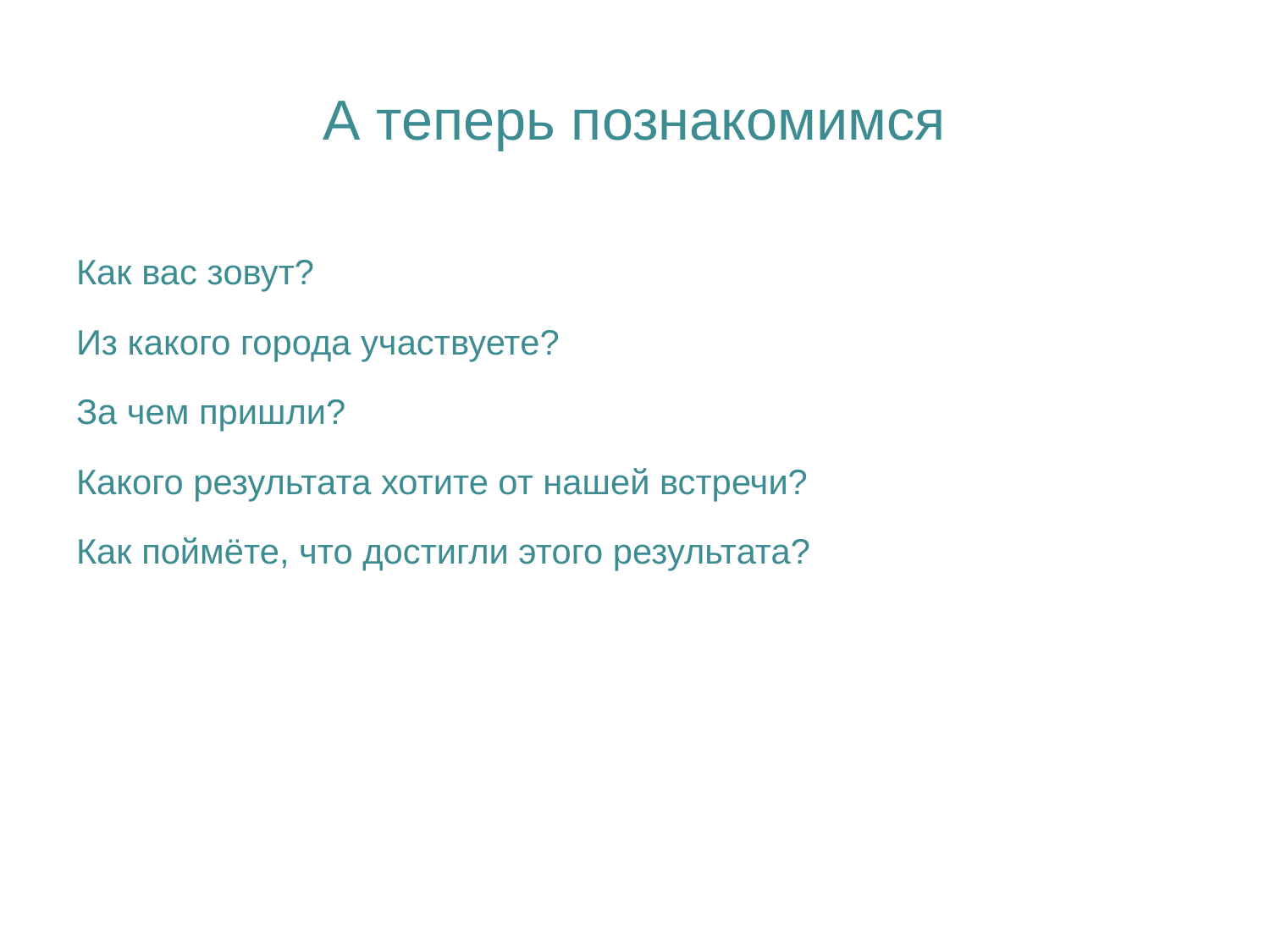

# А теперь познакомимся
Как вас зовут?
Из какого города участвуете?
За чем пришли?
Какого результата хотите от нашей встречи?
Как поймёте, что достигли этого результата?